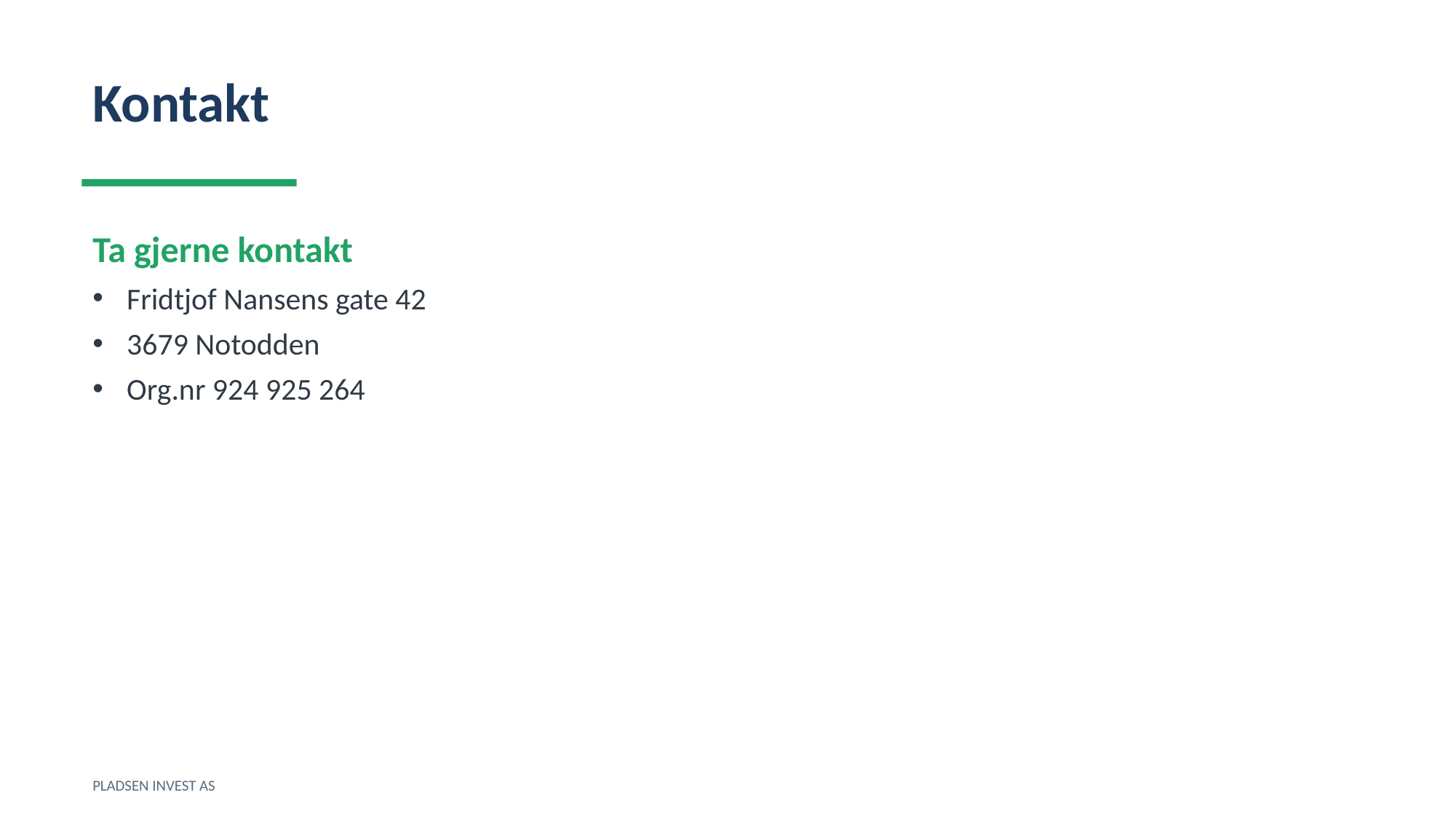

Kontakt

Ta gjerne kontakt
Fridtjof Nansens gate 42
3679 Notodden
Org.nr 924 925 264
PLADSEN INVEST AS